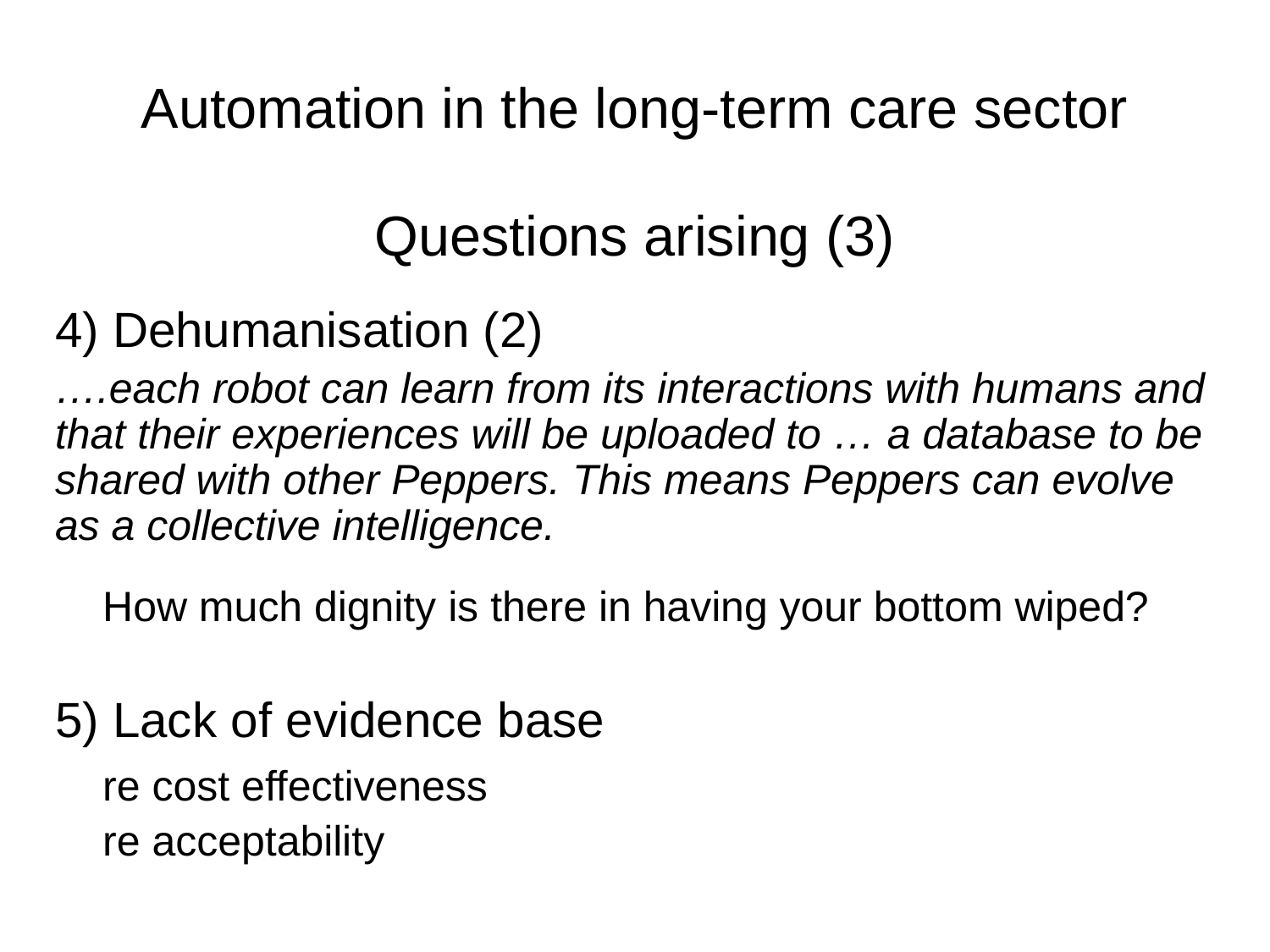

Automation in the long-term care sector
Questions arising (3)

4) Dehumanisation (2)
….each robot can learn from its interactions with humans and that their experiences will be uploaded to … a database to be shared with other Peppers. This means Peppers can evolve as a collective intelligence.

	How much dignity is there in having your bottom wiped?

5) Lack of evidence base
	re cost effectiveness
	re acceptability